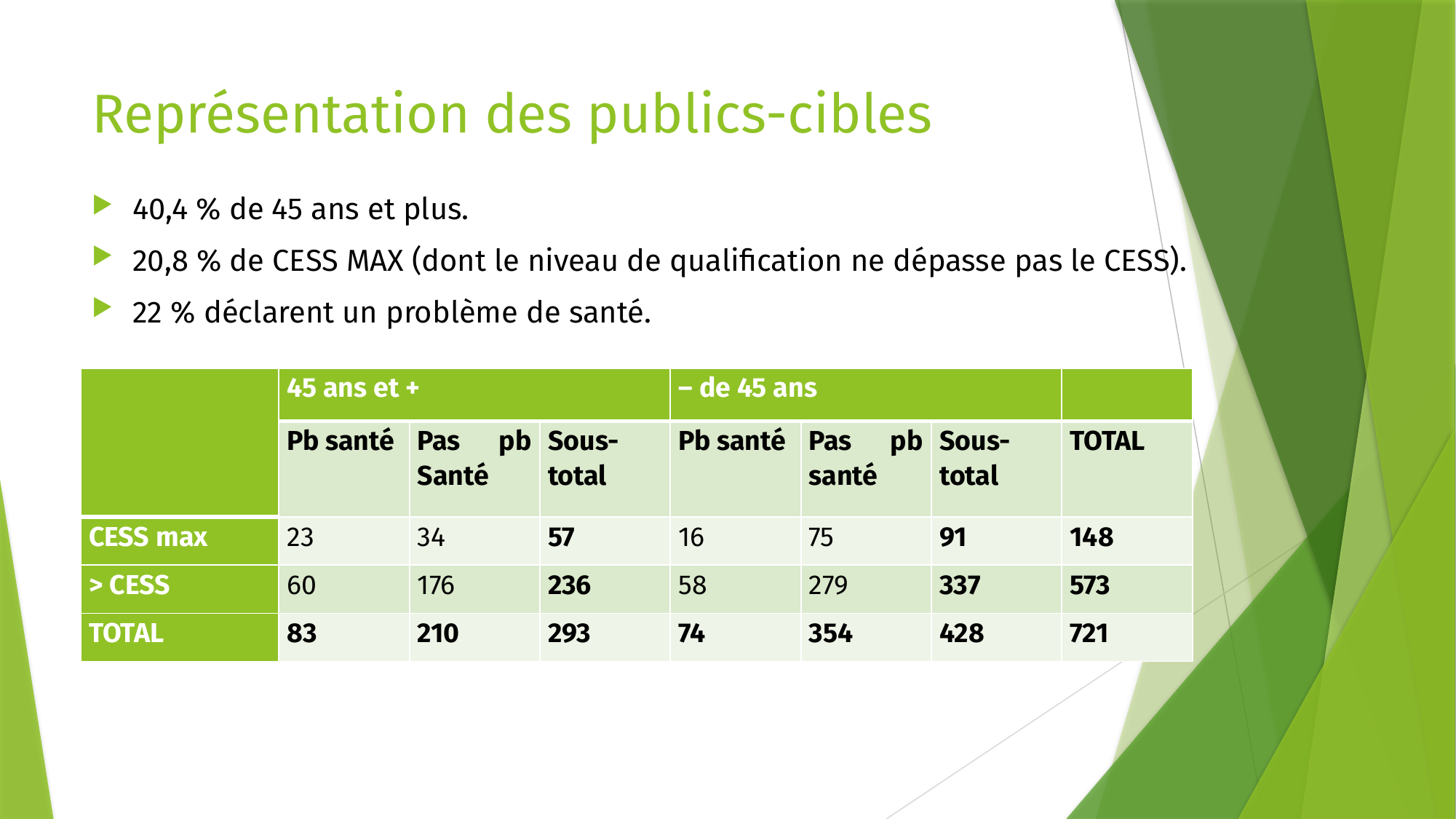

# Représentation des publics-cibles
40,4 % de 45 ans et plus.
20,8 % de CESS MAX (dont le niveau de qualification ne dépasse pas le CESS).
22 % déclarent un problème de santé.

|  | 45 ans et + |  |  | – de 45 ans |  |  |  |
| --- | --- | --- | --- | --- | --- | --- | --- |
|  | Pb santé | Pas pb Santé | Sous-total | Pb santé | Pas pb santé | Sous-total | TOTAL |
| CESS max | 23 | 34 | 57 | 16 | 75 | 91 | 148 |
| > CESS | 60 | 176 | 236 | 58 | 279 | 337 | 573 |
| TOTAL | 83 | 210 | 293 | 74 | 354 | 428 | 721 |